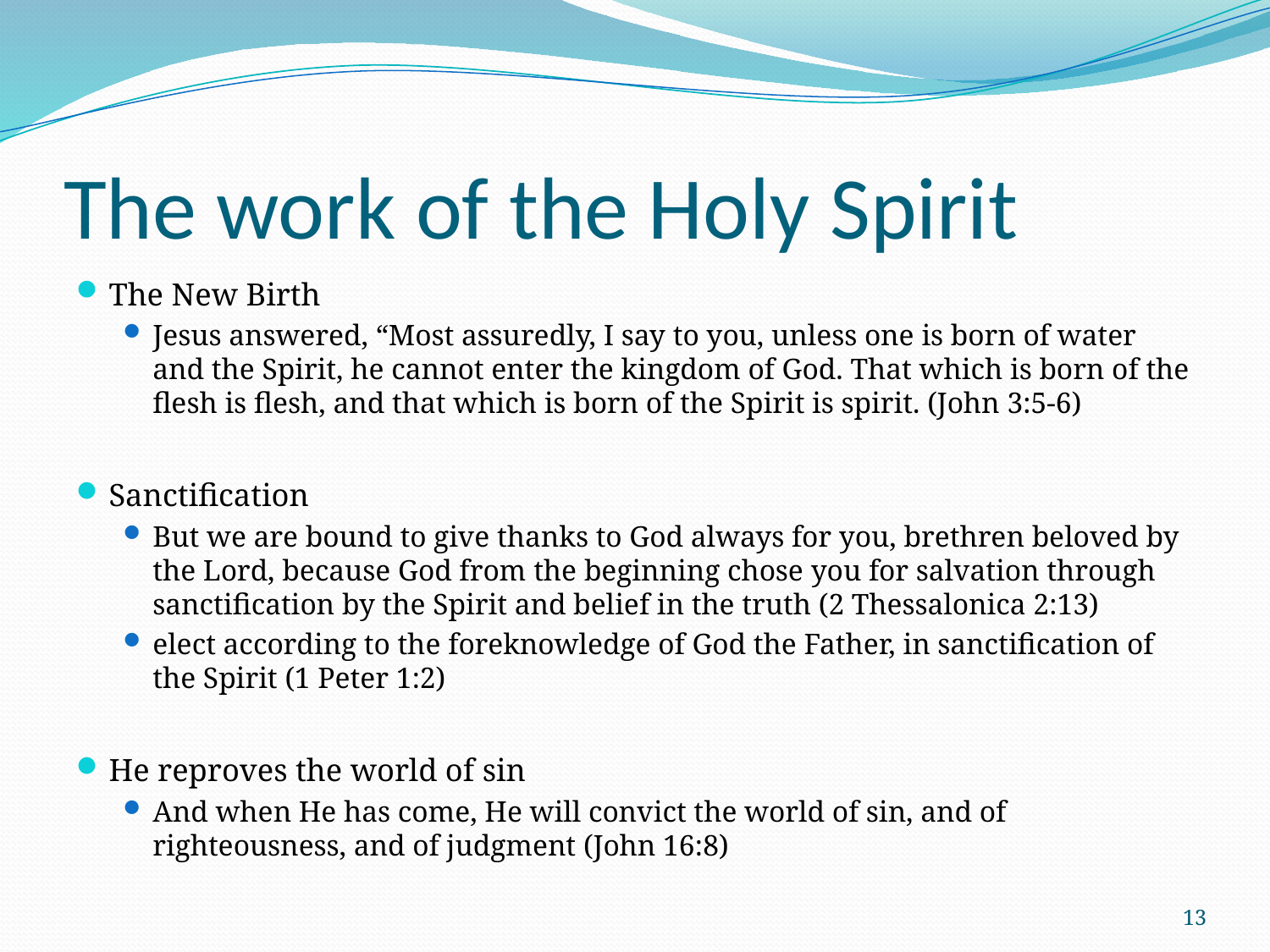

# The work of the Holy Spirit
The New Birth
Jesus answered, “Most assuredly, I say to you, unless one is born of water and the Spirit, he cannot enter the kingdom of God. That which is born of the flesh is flesh, and that which is born of the Spirit is spirit. (John 3:5-6)

Sanctification
But we are bound to give thanks to God always for you, brethren beloved by the Lord, because God from the beginning chose you for salvation through sanctification by the Spirit and belief in the truth (2 Thessalonica 2:13)
elect according to the foreknowledge of God the Father, in sanctification of the Spirit (1 Peter 1:2)

He reproves the world of sin
And when He has come, He will convict the world of sin, and of righteousness, and of judgment (John 16:8)
13